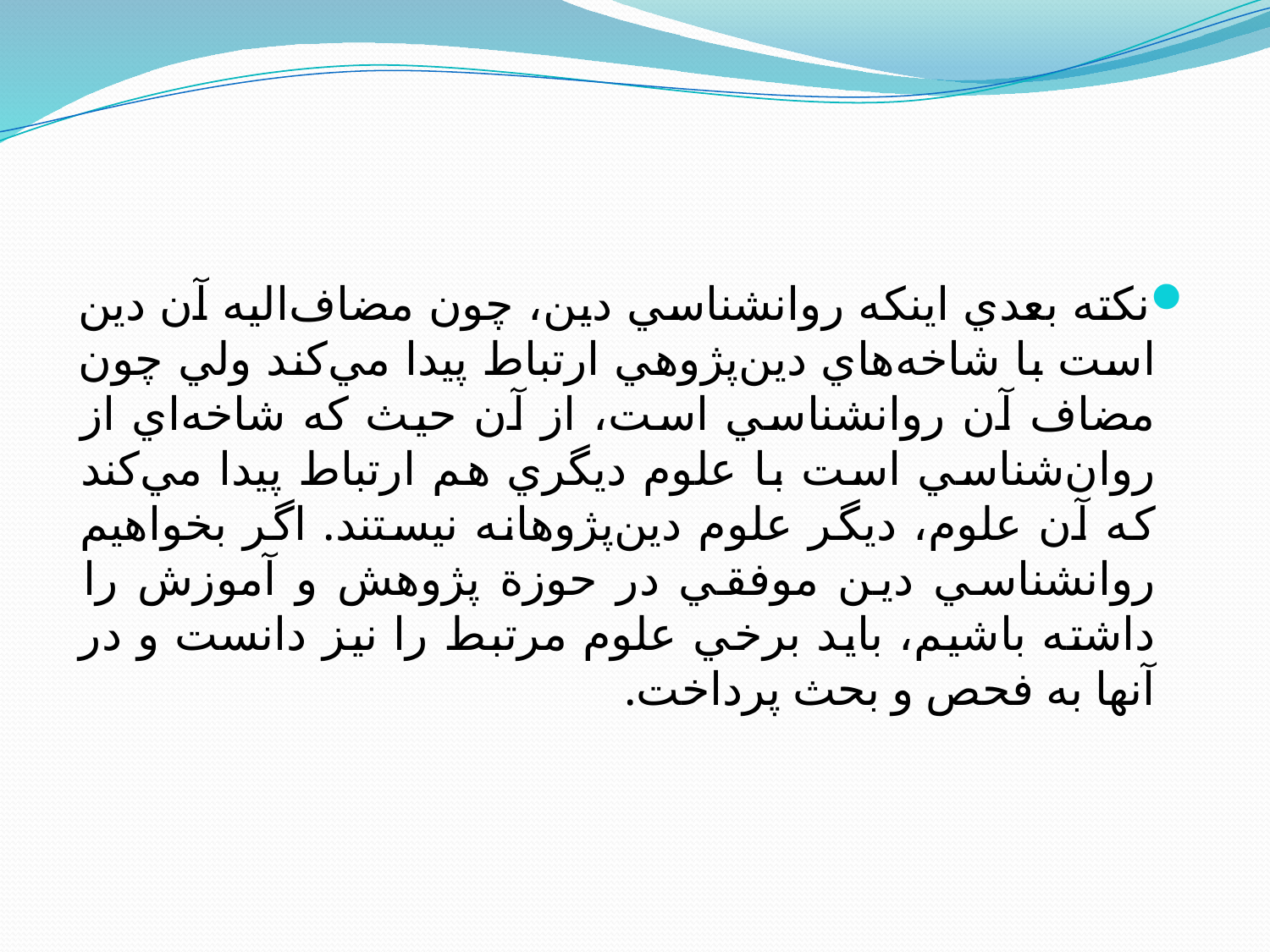

#
نكته بعدي اينكه روانشناسي دين، چون مضاف‌اليه آن دين است با شاخه‌هاي دين‌پژوهي ارتباط پيدا مي‌كند ولي چون مضاف آن روانشناسي است، از آن حيث كه شاخه‌اي از روان‌شناسي است با علوم ديگري هم ارتباط پيدا مي‌كند كه آن علوم، ديگر علوم دين‌پژوهانه نيستند. اگر بخواهيم روانشناسي دين موفقي در حوزة پژوهش و آموزش را داشته باشيم، بايد برخي علوم مرتبط را نيز دانست و در آنها به فحص و بحث پرداخت.